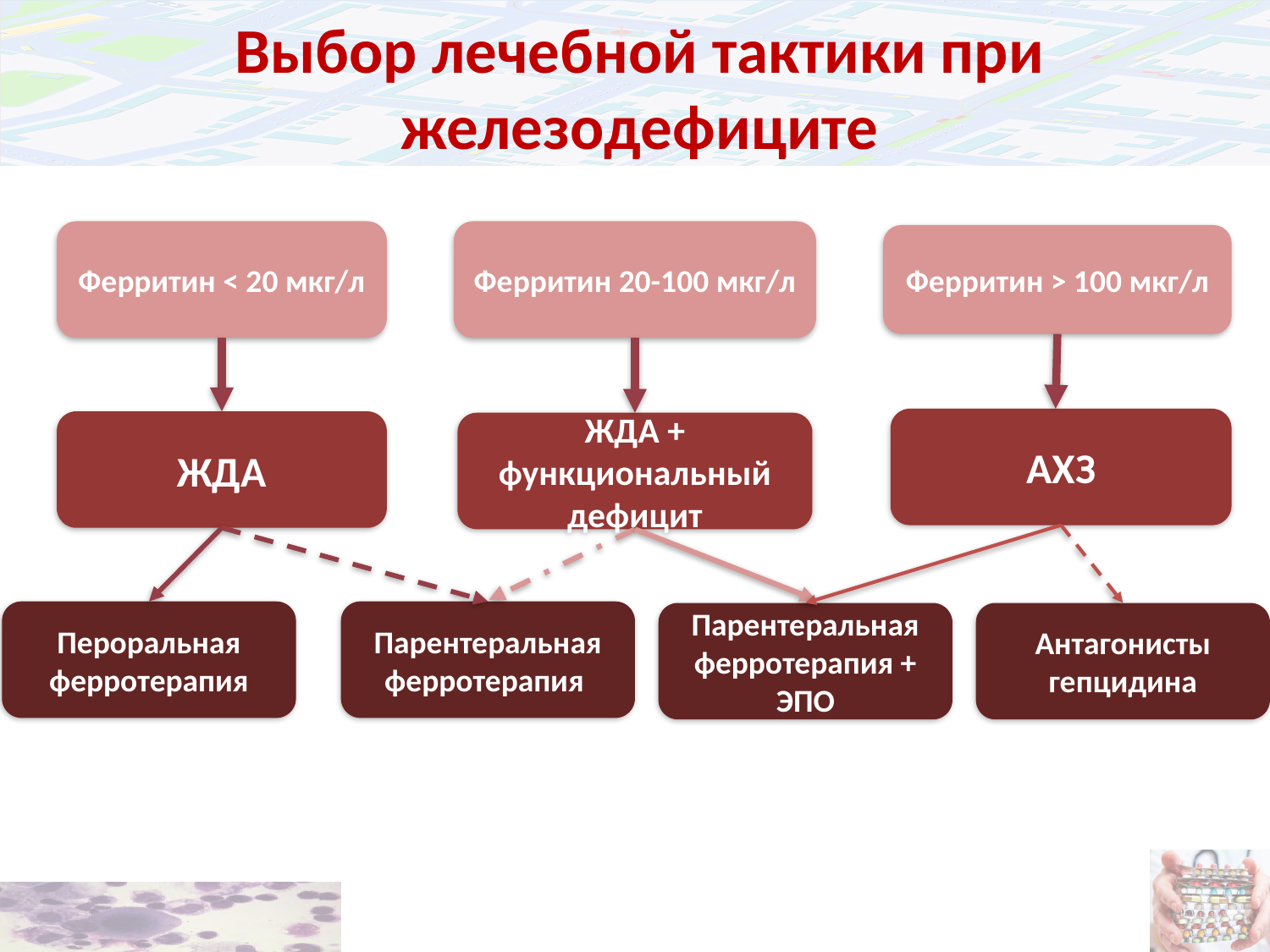

# Выбор лечебной тактики при железодефиците
Ферритин < 20 мкг/л
Ферритин 20-100 мкг/л
Ферритин > 100 мкг/л
АХЗ
ЖДА
ЖДА + функциональный дефицит
Парентеральная ферротерапия
Пероральная ферротерапия
Парентеральная ферротерапия + ЭПО
Антагонисты гепцидина